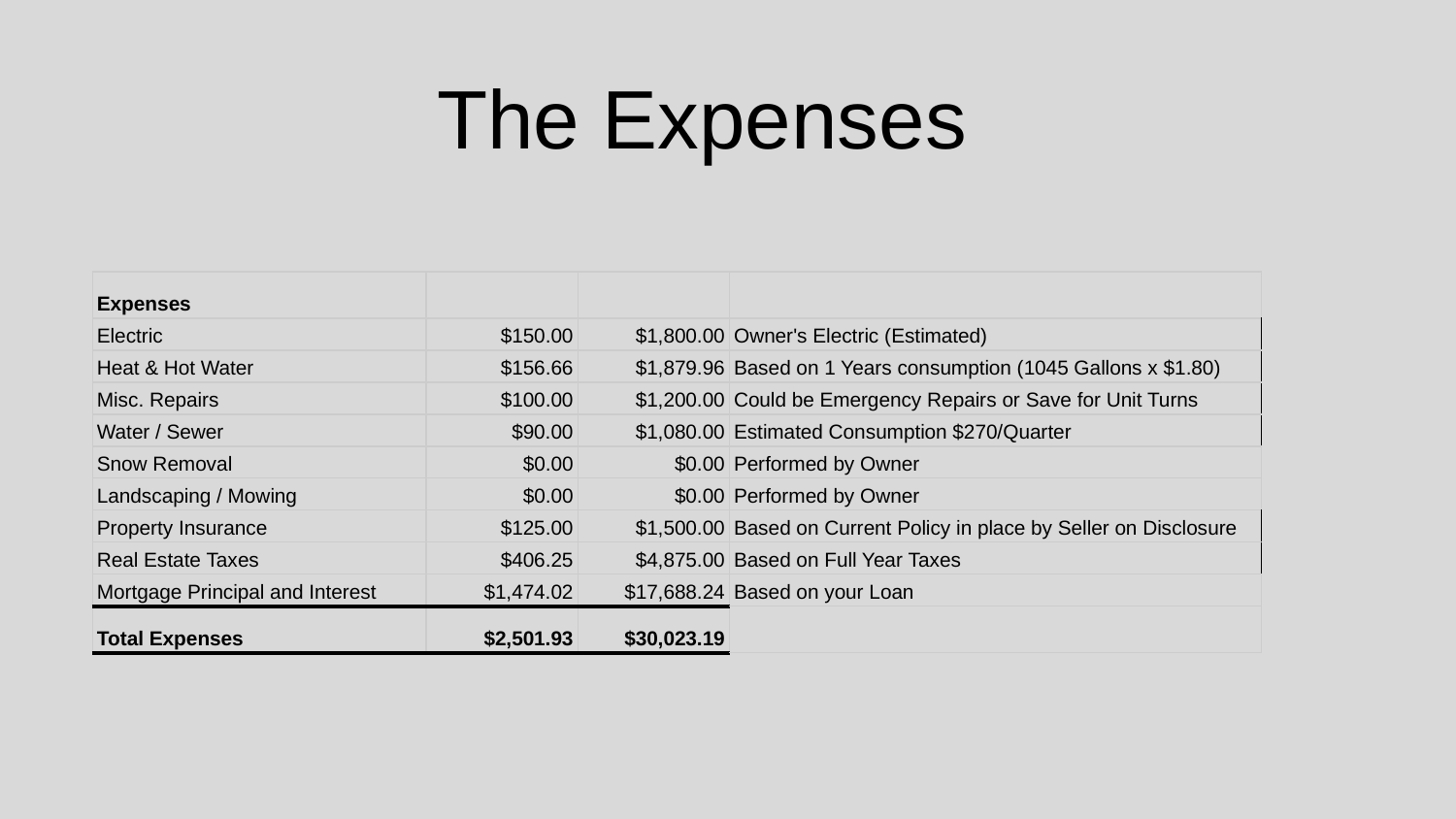

The Expenses
| Expenses |  |  |  |
| --- | --- | --- | --- |
| Electric | $150.00 | $1,800.00 | Owner's Electric (Estimated) |
| Heat & Hot Water | $156.66 | $1,879.96 | Based on 1 Years consumption (1045 Gallons x $1.80) |
| Misc. Repairs | $100.00 | $1,200.00 | Could be Emergency Repairs or Save for Unit Turns |
| Water / Sewer | $90.00 | $1,080.00 | Estimated Consumption $270/Quarter |
| Snow Removal | $0.00 | $0.00 | Performed by Owner |
| Landscaping / Mowing | $0.00 | $0.00 | Performed by Owner |
| Property Insurance | $125.00 | $1,500.00 | Based on Current Policy in place by Seller on Disclosure |
| Real Estate Taxes | $406.25 | $4,875.00 | Based on Full Year Taxes |
| Mortgage Principal and Interest | $1,474.02 | $17,688.24 | Based on your Loan |
| Total Expenses | $2,501.93 | $30,023.19 |  |